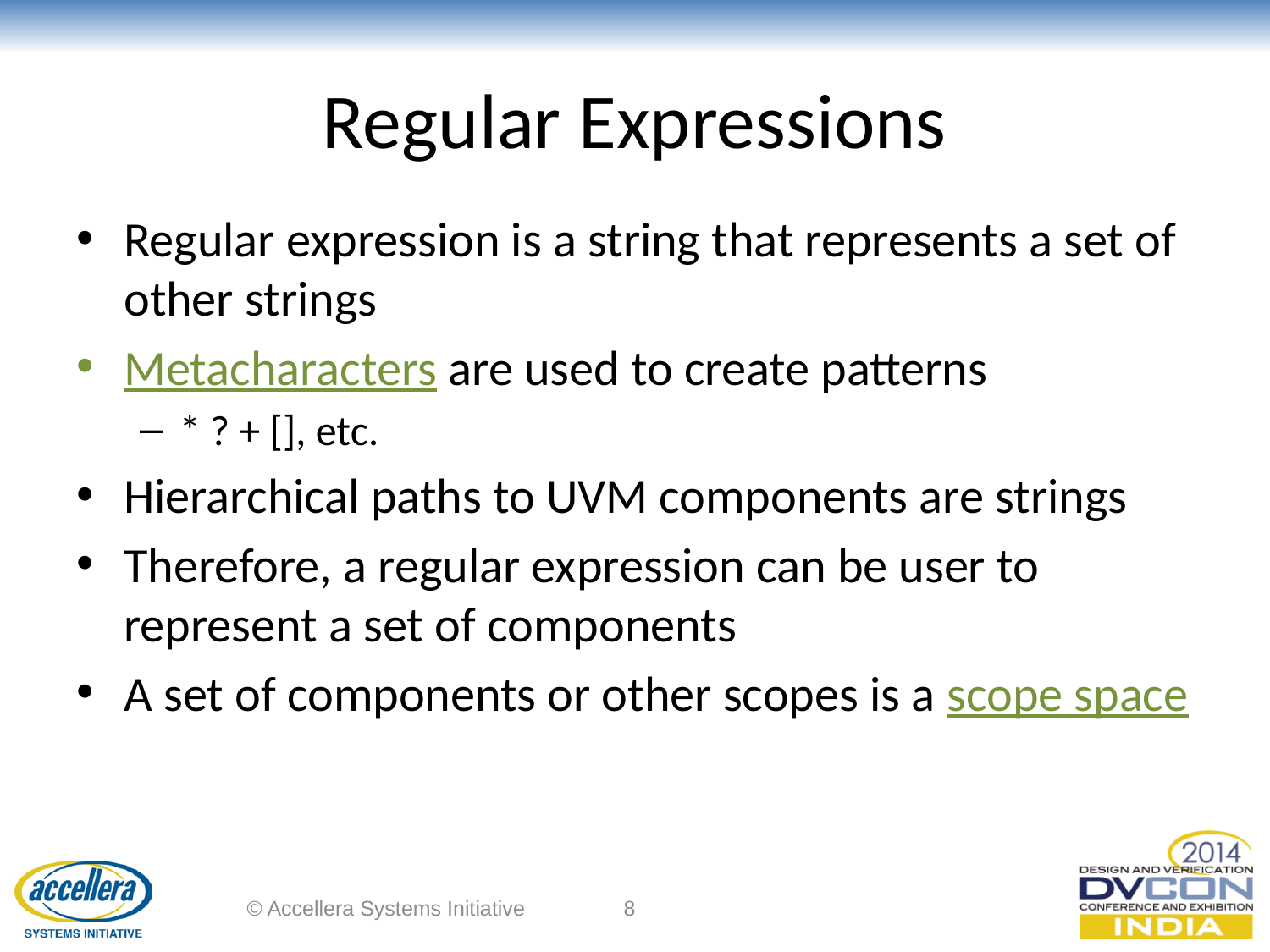

# Regular Expressions
Regular expression is a string that represents a set of other strings
Metacharacters are used to create patterns
* ? + [], etc.
Hierarchical paths to UVM components are strings
Therefore, a regular expression can be user to represent a set of components
A set of components or other scopes is a scope space
© Accellera Systems Initiative
8